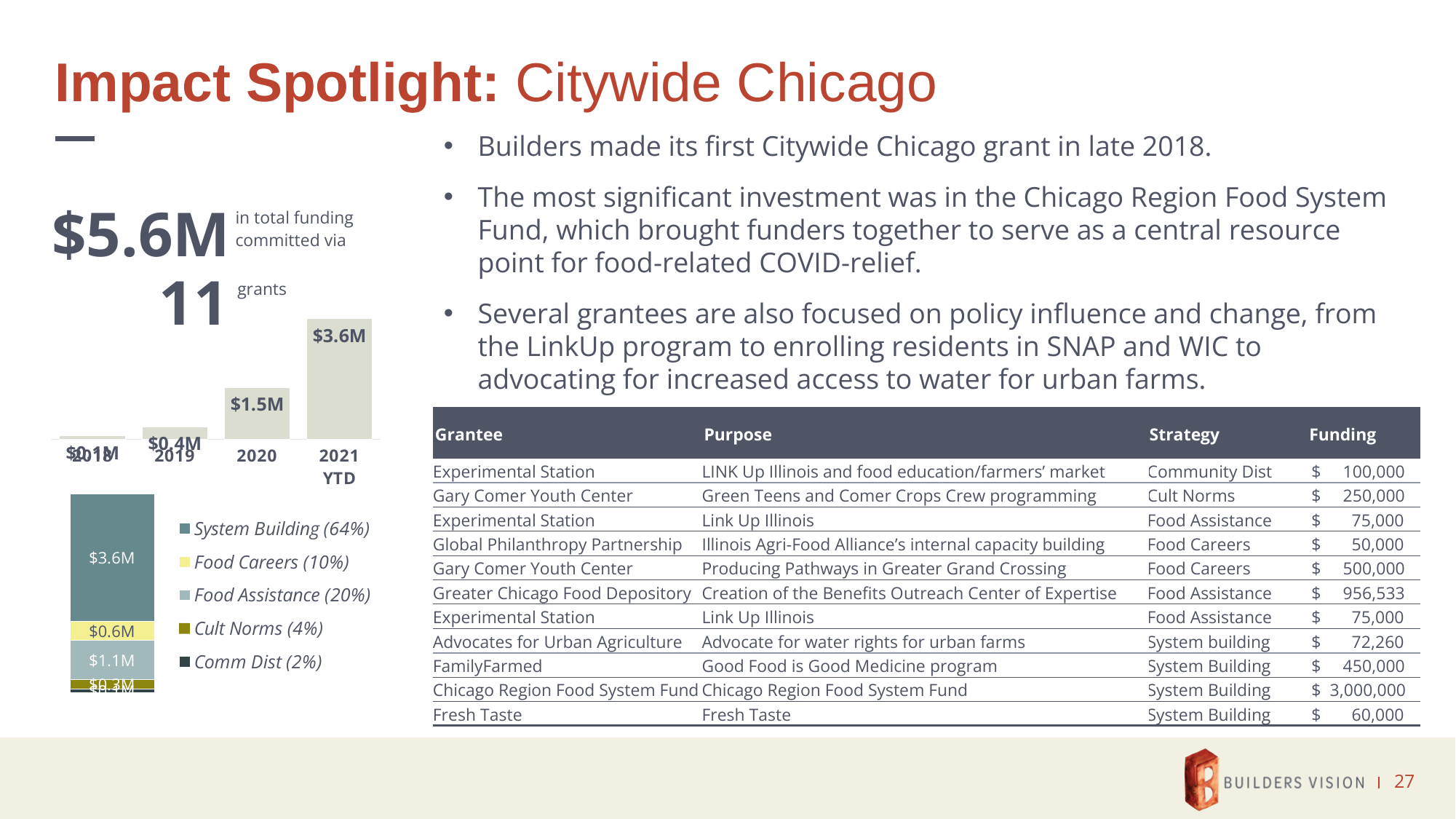

# Impact Spotlight: Citywide Chicago
Builders made its first Citywide Chicago grant in late 2018.
The most significant investment was in the Chicago Region Food System Fund, which brought funders together to serve as a central resource point for food-related COVID-relief.
Several grantees are also focused on policy influence and change, from the LinkUp program to enrolling residents in SNAP and WIC to advocating for increased access to water for urban farms.
in total funding committed via
$5.6M
11
grants

### Chart

| Category | Column1 |
|---|---|
| 2018 | 0.1 |
| 2019 | 0.375 |
| 2020 | 1.531533 |
| 2021 YTD | 3.58226 |
| Grantee | Purpose | Strategy | Funding |
| --- | --- | --- | --- |
| Experimental Station | LINK Up Illinois and food education/farmers’ market | Community Dist | $ 100,000 |
| Gary Comer Youth Center | Green Teens and Comer Crops Crew programming | Cult Norms | $ 250,000 |
| Experimental Station | Link Up Illinois | Food Assistance | $ 75,000 |
| Global Philanthropy Partnership | Illinois Agri-Food Alliance’s internal capacity building | Food Careers | $ 50,000 |
| Gary Comer Youth Center | Producing Pathways in Greater Grand Crossing | Food Careers | $ 500,000 |
| Greater Chicago Food Depository | Creation of the Benefits Outreach Center of Expertise | Food Assistance | $ 956,533 |
| Experimental Station | Link Up Illinois | Food Assistance | $ 75,000 |
| Advocates for Urban Agriculture | Advocate for water rights for urban farms | System building | $ 72,260 |
| FamilyFarmed | Good Food is Good Medicine program | System Building | $ 450,000 |
| Chicago Region Food System Fund | Chicago Region Food System Fund | System Building | $ 3,000,000 |
| Fresh Taste | Fresh Taste | System Building | $ 60,000 |

### Chart

| Category | Comm Dist (2%) | Cult Norms (4%) | Food Assistance (20%) | Food Careers (10%) | System Building (64%) |
|---|---|---|---|---|---|
| Category 1 | 0.1 | 0.25 | 1.106533 | 0.55 | 3.58226 |